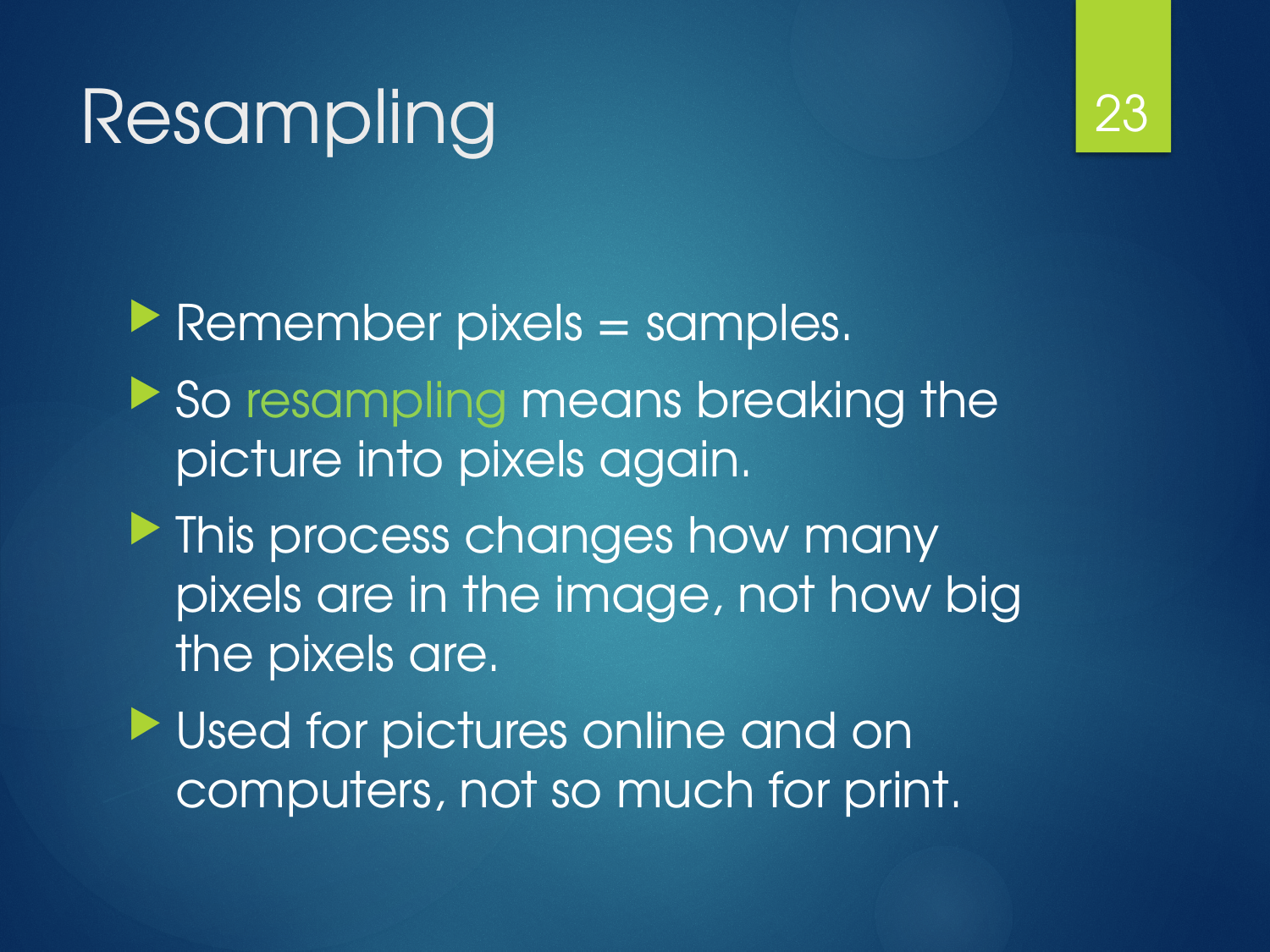

23
# Resampling
Remember pixels = samples.
So resampling means breaking the picture into pixels again.
This process changes how many pixels are in the image, not how big the pixels are.
Used for pictures online and on computers, not so much for print.